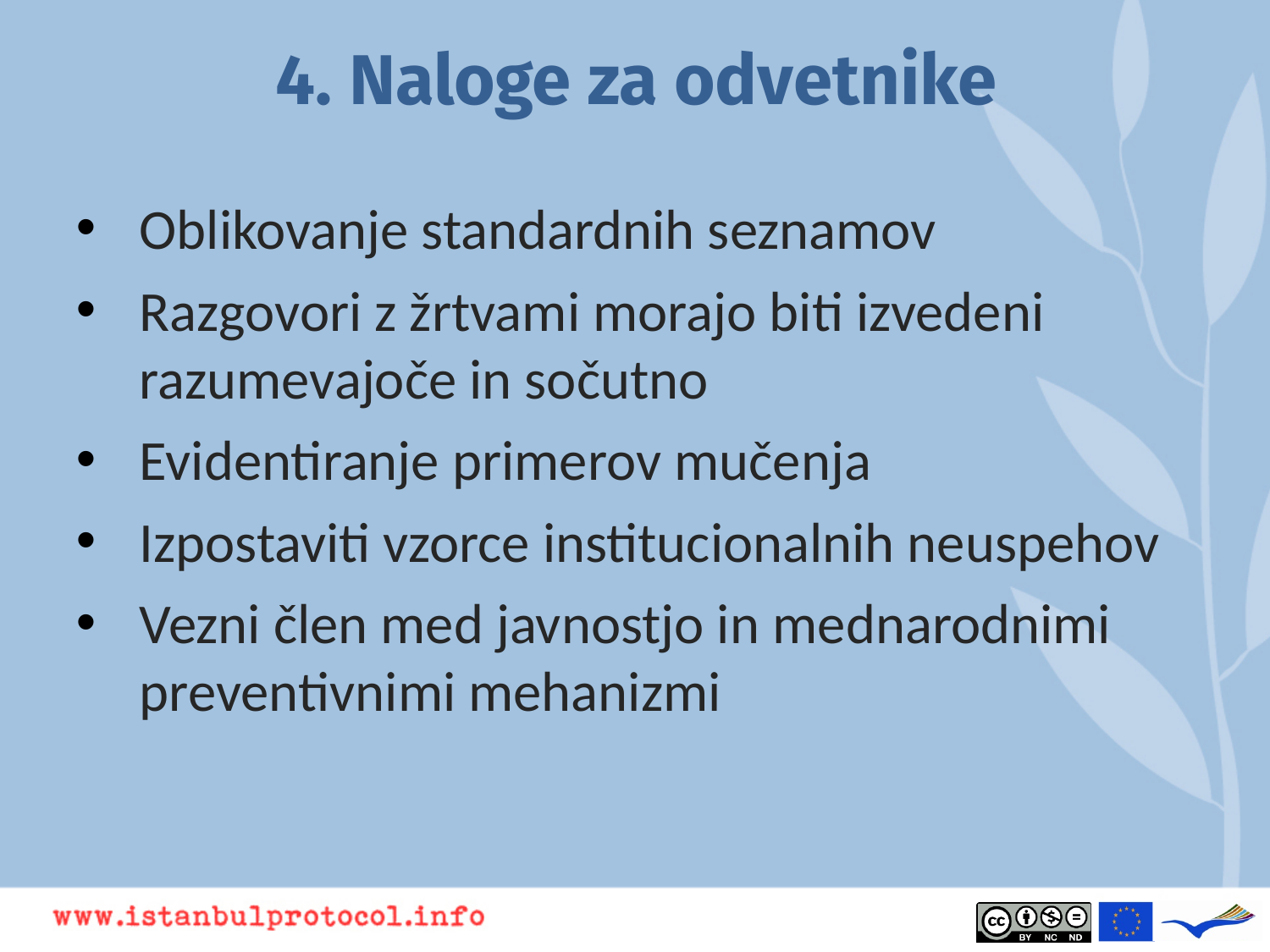

# 4. Naloge za odvetnike
Oblikovanje standardnih seznamov
Razgovori z žrtvami morajo biti izvedeni razumevajoče in sočutno
Evidentiranje primerov mučenja
Izpostaviti vzorce institucionalnih neuspehov
Vezni člen med javnostjo in mednarodnimi preventivnimi mehanizmi